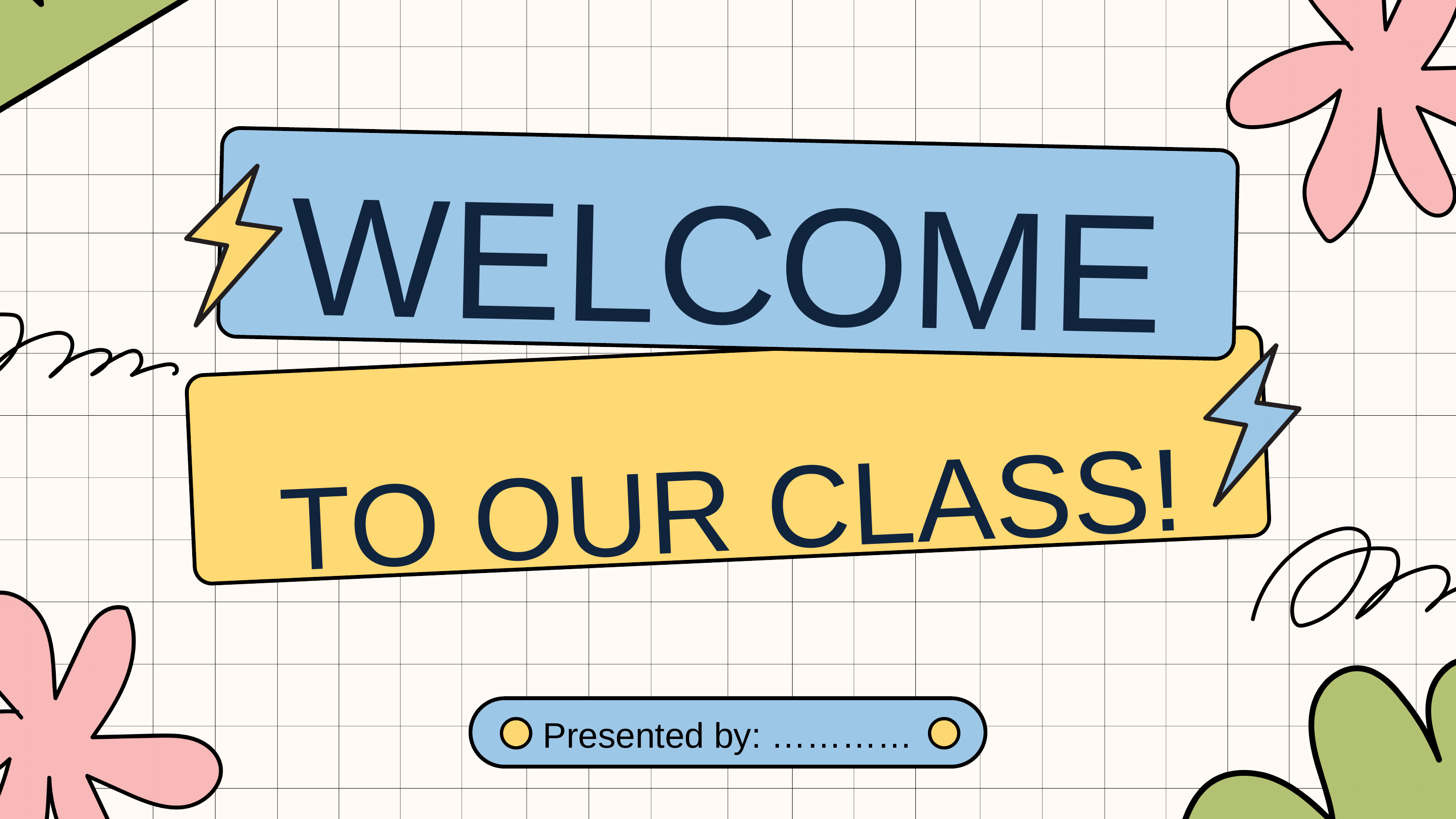

WELCOME

TO OUR CLASS!

Presented by: …………